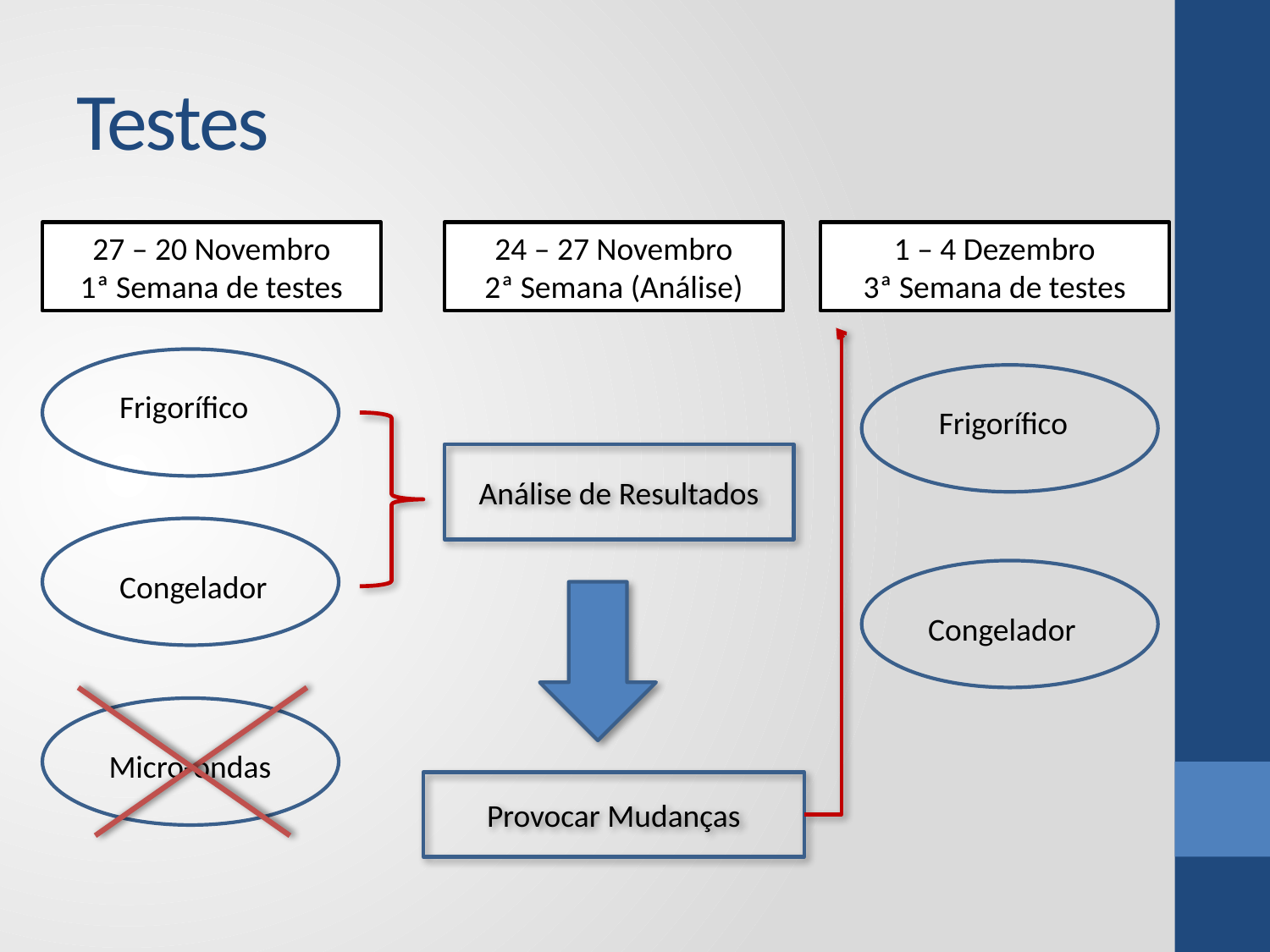

# Testes
27 – 20 Novembro
1ª Semana de testes
24 – 27 Novembro
2ª Semana (Análise)
1 – 4 Dezembro
3ª Semana de testes

Frigorífico

Frigorífico

Análise de Resultados

Congelador

Congelador

Micro-ondas
Provocar Mudanças